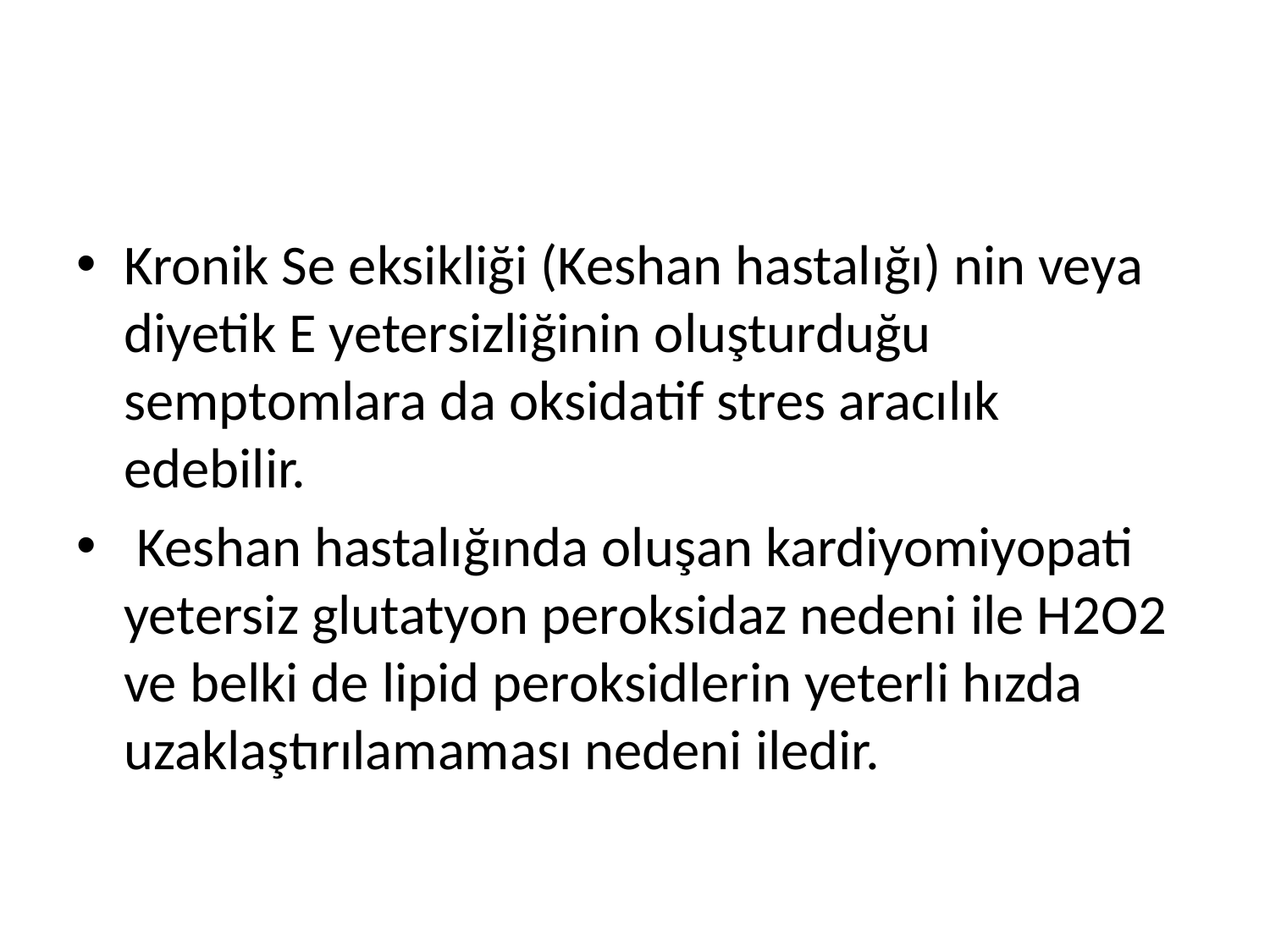

#
Kronik Se eksikliği (Keshan hastalığı) nin veya diyetik E yetersizliğinin oluşturduğu semptomlara da oksidatif stres aracılık edebilir.
 Keshan hastalığında oluşan kardiyomiyopati yetersiz glutatyon peroksidaz nedeni ile H2O2 ve belki de lipid peroksidlerin yeterli hızda uzaklaştırılamaması nedeni iledir.